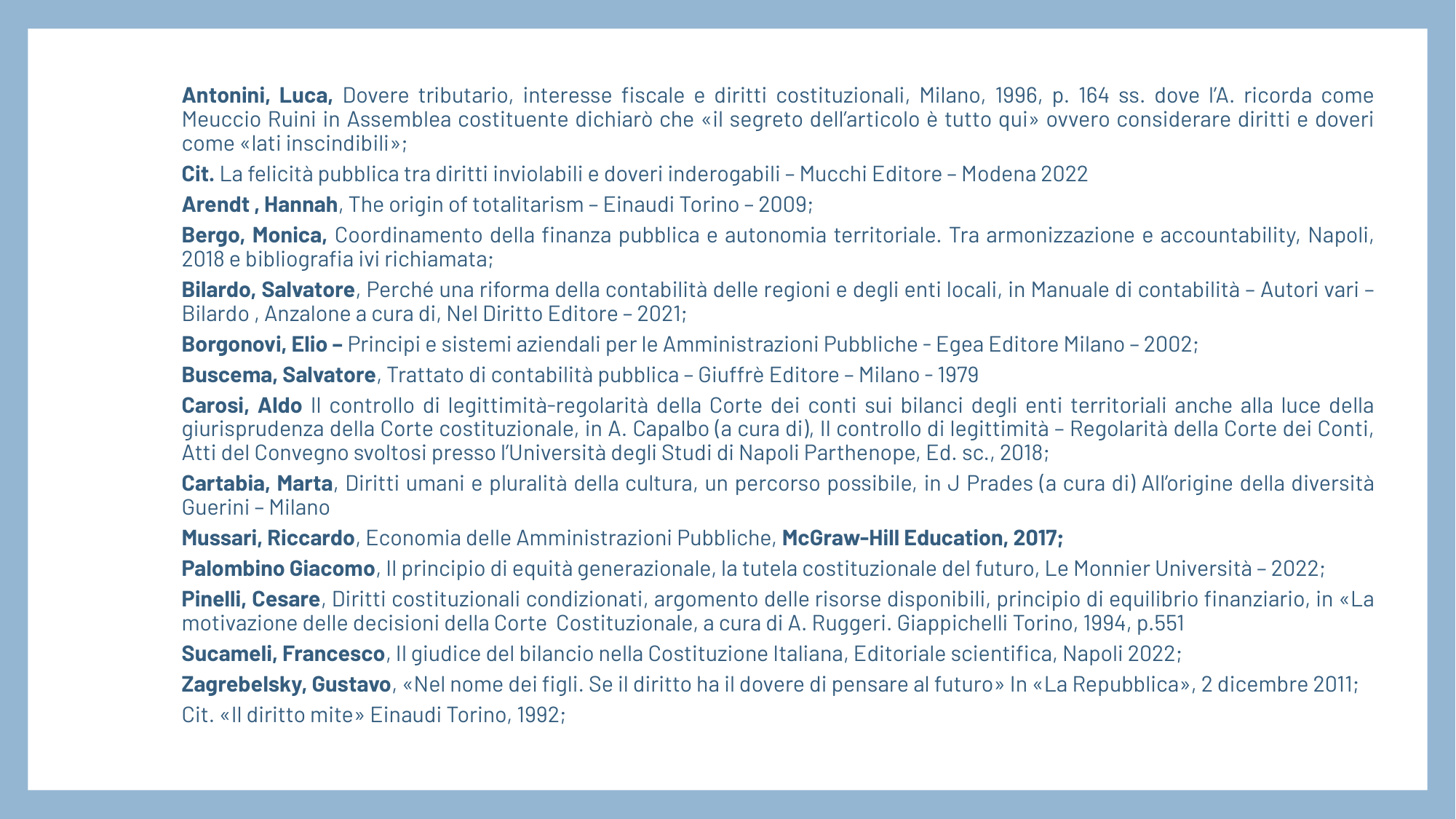

Antonini, Luca, Dovere tributario, interesse fiscale e diritti costituzionali, Milano, 1996, p. 164 ss. dove l’A. ricorda come Meuccio Ruini in Assemblea costituente dichiarò che «il segreto dell’articolo è tutto qui» ovvero considerare diritti e doveri come «lati inscindibili»;
Cit. La felicità pubblica tra diritti inviolabili e doveri inderogabili – Mucchi Editore – Modena 2022
Arendt , Hannah, The origin of totalitarism – Einaudi Torino – 2009;
Bergo, Monica, Coordinamento della finanza pubblica e autonomia territoriale. Tra armonizzazione e accountability, Napoli, 2018 e bibliografia ivi richiamata;
Bilardo, Salvatore, Perché una riforma della contabilità delle regioni e degli enti locali, in Manuale di contabilità – Autori vari – Bilardo , Anzalone a cura di, Nel Diritto Editore – 2021;
Borgonovi, Elio – Principi e sistemi aziendali per le Amministrazioni Pubbliche - Egea Editore Milano – 2002;
Buscema, Salvatore, Trattato di contabilità pubblica – Giuffrè Editore – Milano - 1979
Carosi, Aldo Il controllo di legittimità-regolarità della Corte dei conti sui bilanci degli enti territoriali anche alla luce della giurisprudenza della Corte costituzionale, in A. Capalbo (a cura di), Il controllo di legittimità – Regolarità della Corte dei Conti, Atti del Convegno svoltosi presso l’Università degli Studi di Napoli Parthenope, Ed. sc., 2018;
Cartabia, Marta, Diritti umani e pluralità della cultura, un percorso possibile, in J Prades (a cura di) All’origine della diversità Guerini – Milano
Mussari, Riccardo, Economia delle Amministrazioni Pubbliche, McGraw-Hill Education, 2017;
Palombino Giacomo, Il principio di equità generazionale, la tutela costituzionale del futuro, Le Monnier Università – 2022;
Pinelli, Cesare, Diritti costituzionali condizionati, argomento delle risorse disponibili, principio di equilibrio finanziario, in «La motivazione delle decisioni della Corte  Costituzionale, a cura di A. Ruggeri. Giappichelli Torino, 1994, p.551
Sucameli, Francesco, Il giudice del bilancio nella Costituzione Italiana, Editoriale scientifica, Napoli 2022;
Zagrebelsky, Gustavo, «Nel nome dei figli. Se il diritto ha il dovere di pensare al futuro» In «La Repubblica», 2 dicembre 2011;
Cit. «Il diritto mite» Einaudi Torino, 1992;